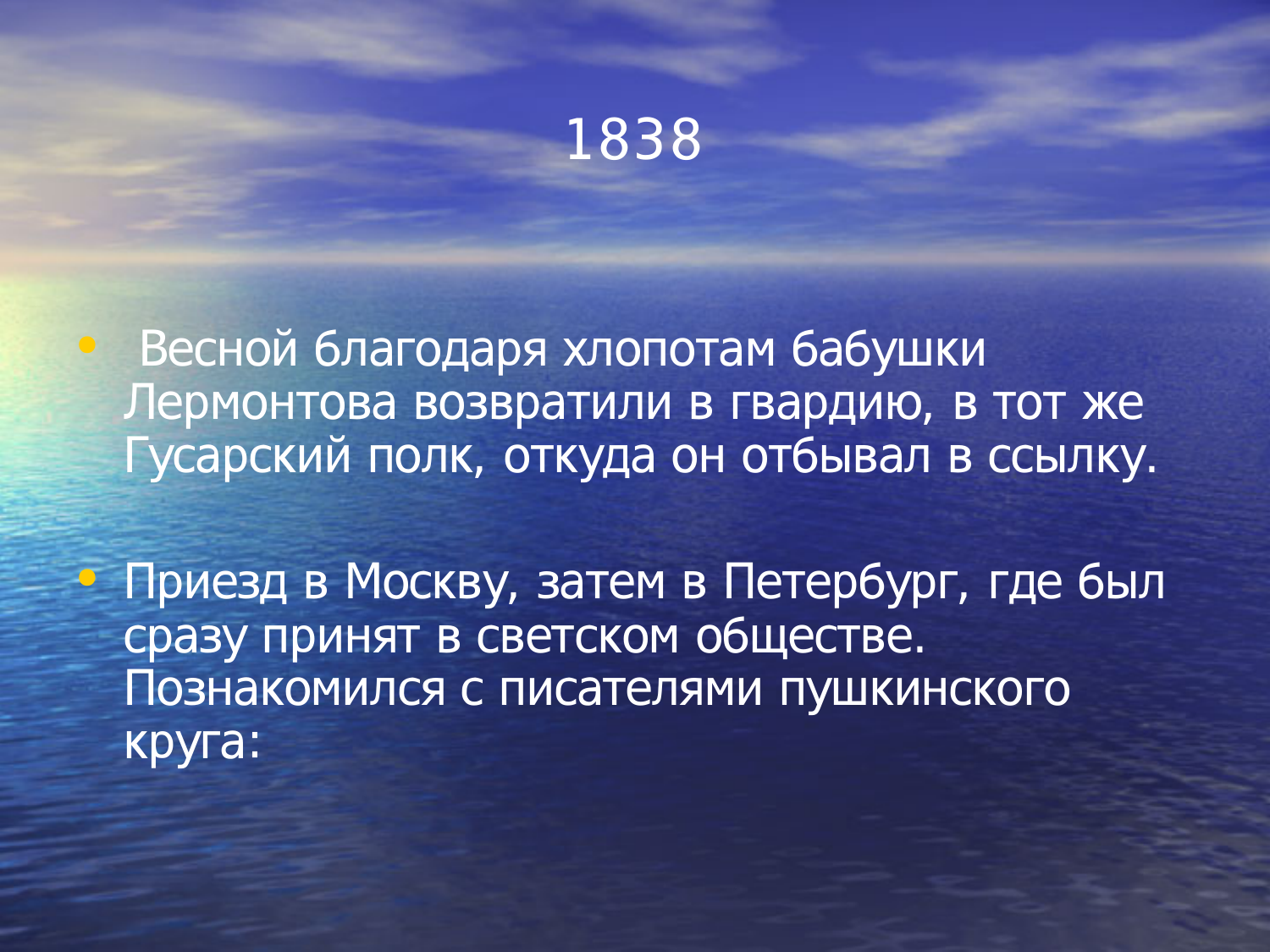

# 1838
 Весной благодаря хлопотам бабушки Лермонтова возвратили в гвардию, в тот же Гусарский полк, откуда он отбывал в ссылку.

Приезд в Москву, затем в Петербург, где был сразу принят в светском обществе. Познакомился с писателями пушкинского круга: